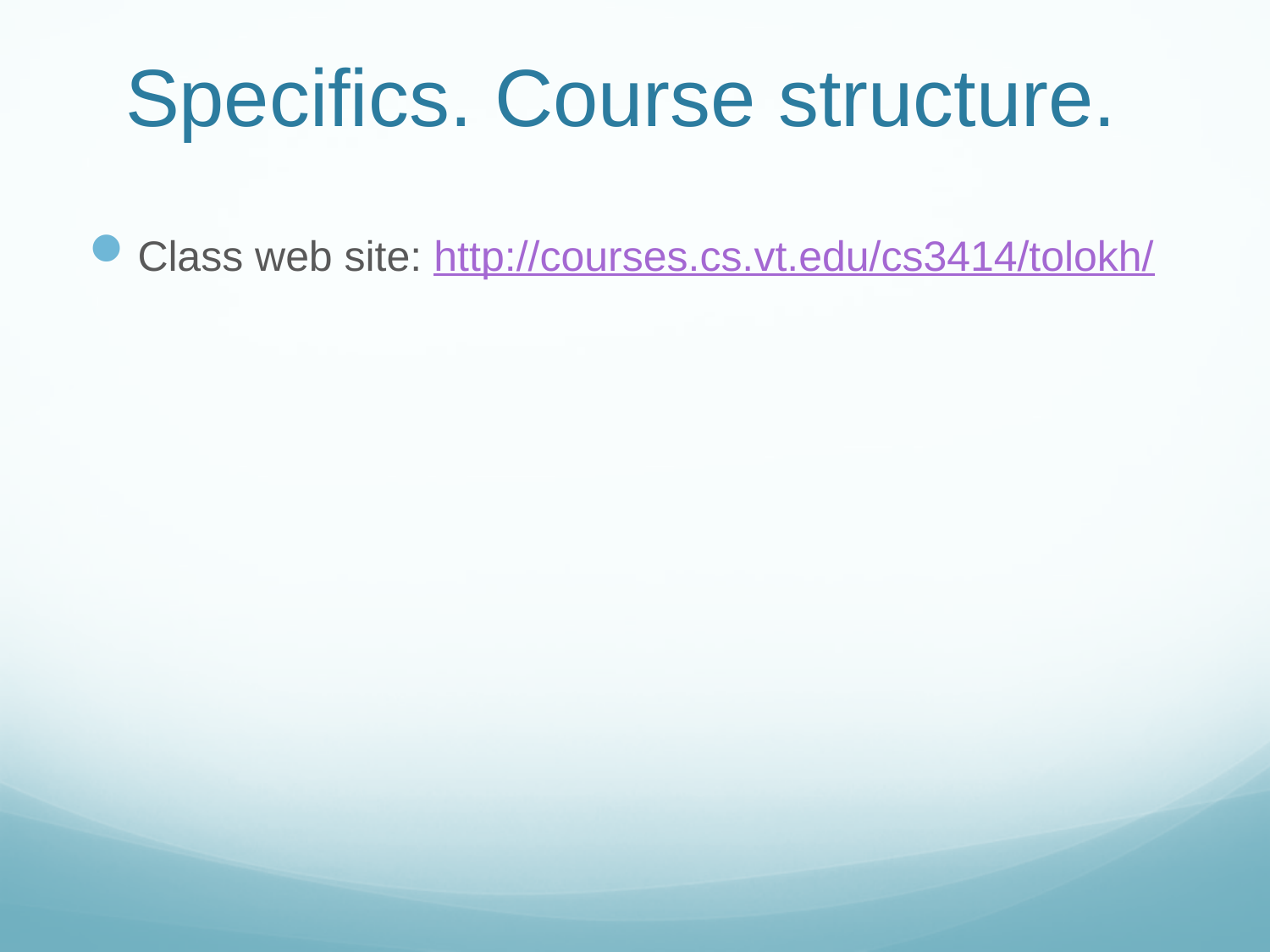

# Specifics. Course structure.
Class web site: http://courses.cs.vt.edu/cs3414/tolokh/